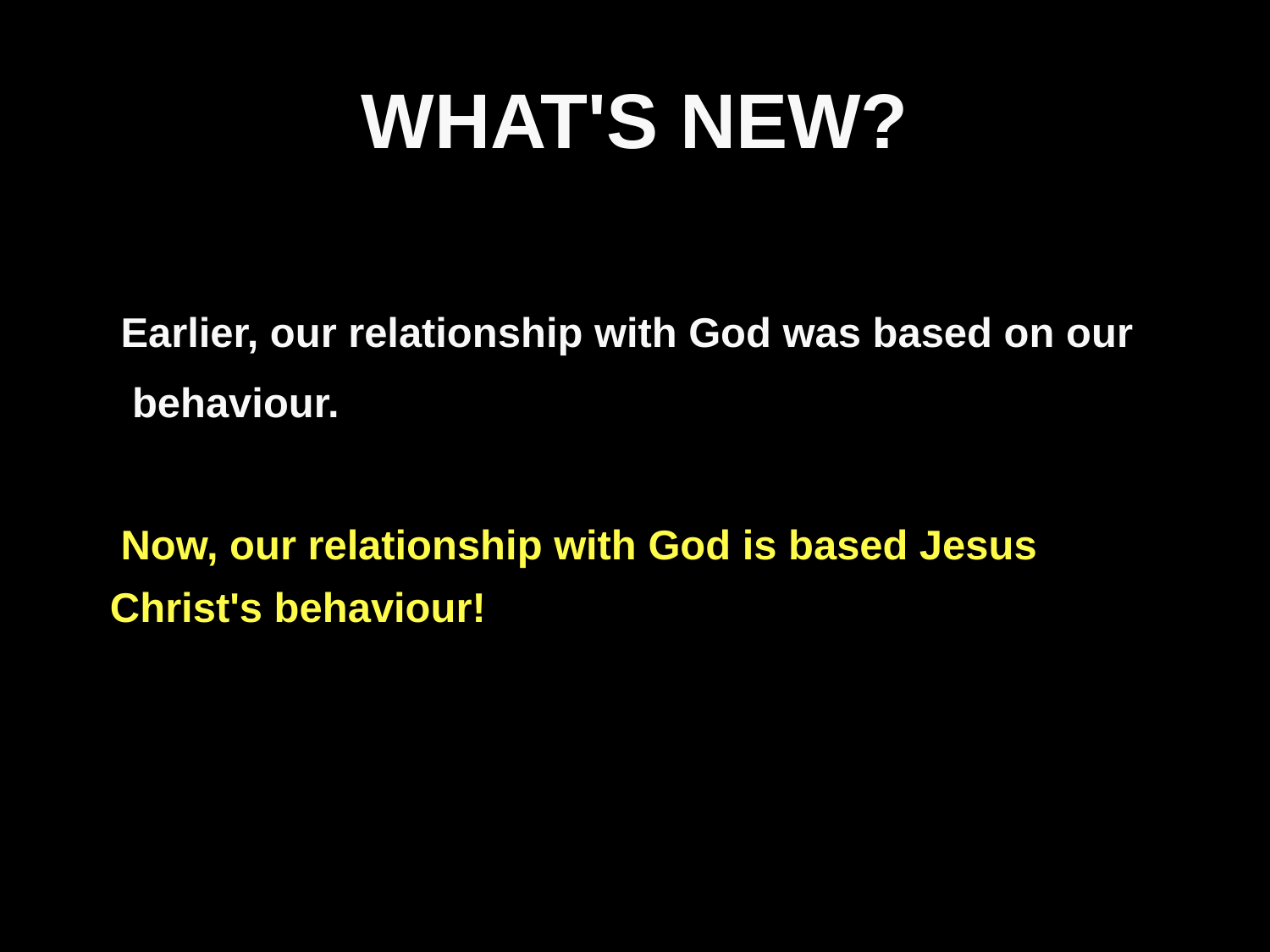

# WHAT'S NEW?

     Earlier, our relationship with God was based on our
      behaviour.

     Now, our relationship with God is based Jesus    Christ's behaviour!